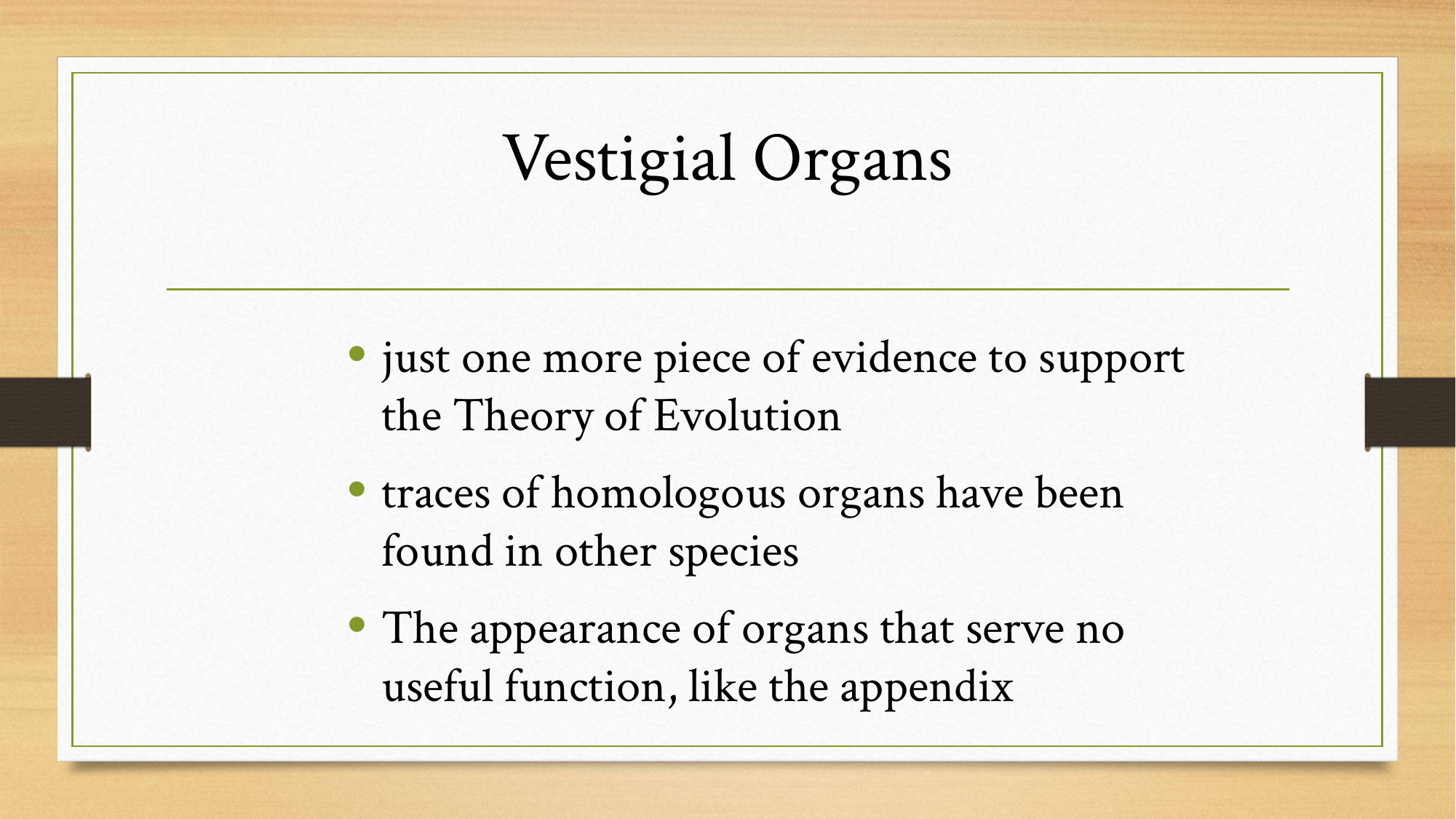

# Vestigial Organs
just one more piece of evidence to support the Theory of Evolution
traces of homologous organs have been found in other species
The appearance of organs that serve no useful function, like the appendix